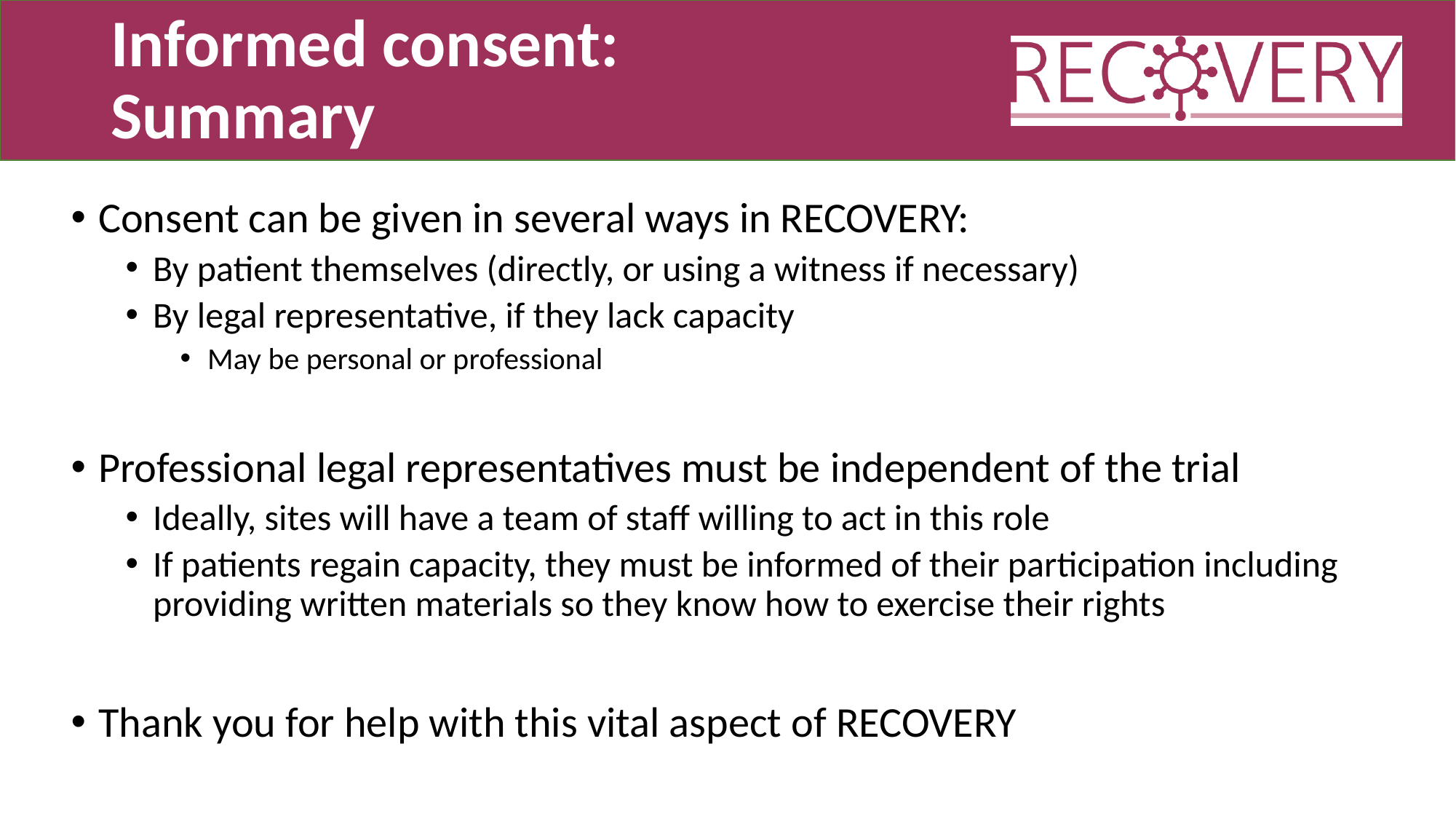

# Informed consent: Summary
Consent can be given in several ways in RECOVERY:
By patient themselves (directly, or using a witness if necessary)
By legal representative, if they lack capacity
May be personal or professional

Professional legal representatives must be independent of the trial
Ideally, sites will have a team of staff willing to act in this role
If patients regain capacity, they must be informed of their participation including providing written materials so they know how to exercise their rights

Thank you for help with this vital aspect of RECOVERY